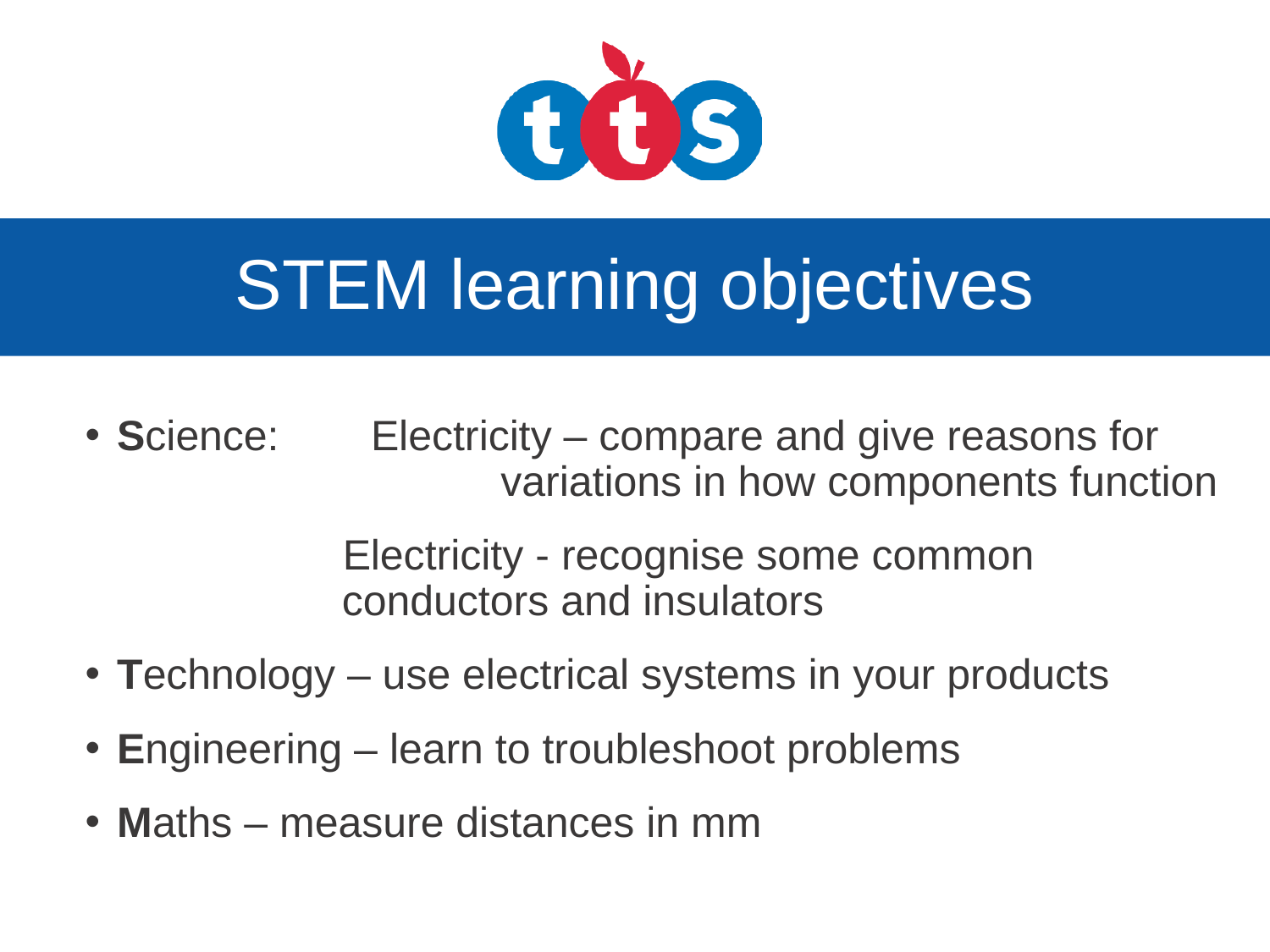

# STEM learning objectives
Science: 	Electricity – compare and give reasons for 		           variations in how components function
	           Electricity - recognise some common 			           conductors and insulators
Technology – use electrical systems in your products
Engineering – learn to troubleshoot problems
Maths – measure distances in mm